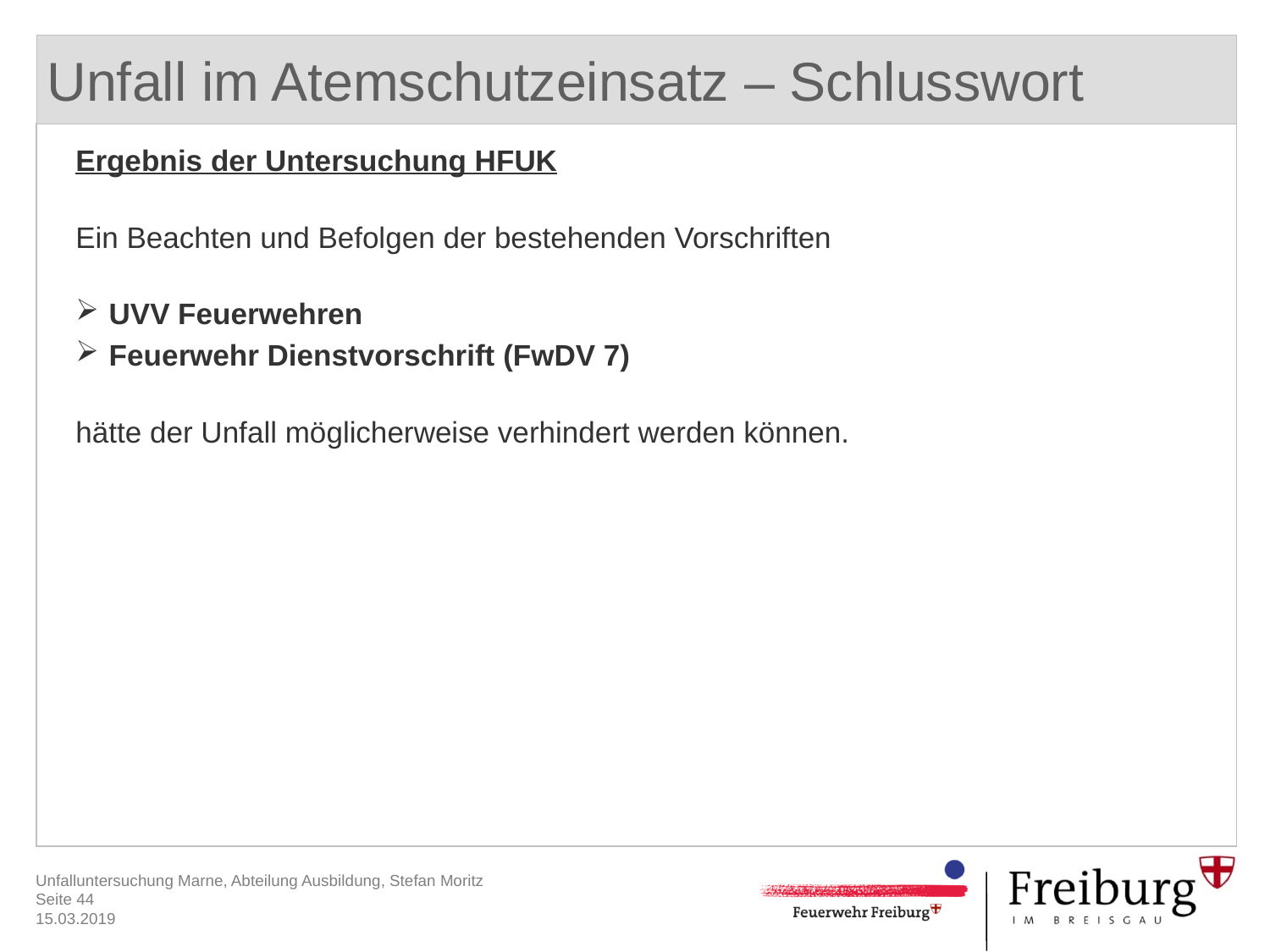

# Unfall im Atemschutzeinsatz – Schlusswort
Ergebnis der Untersuchung HFUK
Ein Beachten und Befolgen der bestehenden Vorschriften
UVV Feuerwehren
Feuerwehr Dienstvorschrift (FwDV 7)
hätte der Unfall möglicherweise verhindert werden können.